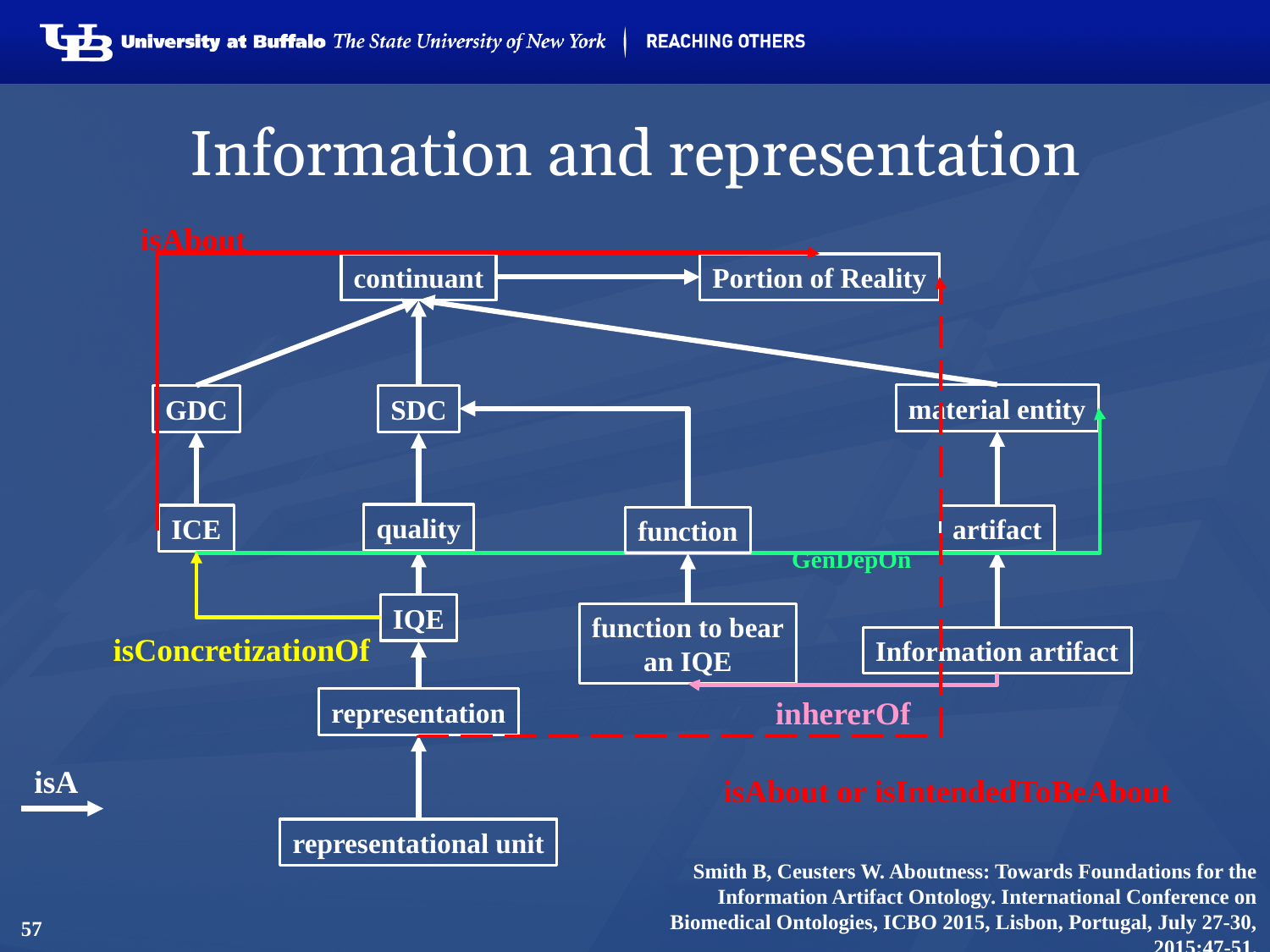

# Information and representation
isAbout
continuant
Portion of Reality
material entity
GDC
SDC
quality
ICE
artifact
function
GenDepOn
IQE
function to bear
an IQE
isConcretizationOf
Information artifact
inhererOf
representation
isA
isAbout or isIntendedToBeAbout
representational unit
Smith B, Ceusters W. Aboutness: Towards Foundations for the Information Artifact Ontology. International Conference on Biomedical Ontologies, ICBO 2015, Lisbon, Portugal, July 27-30, 2015;47-51.
57